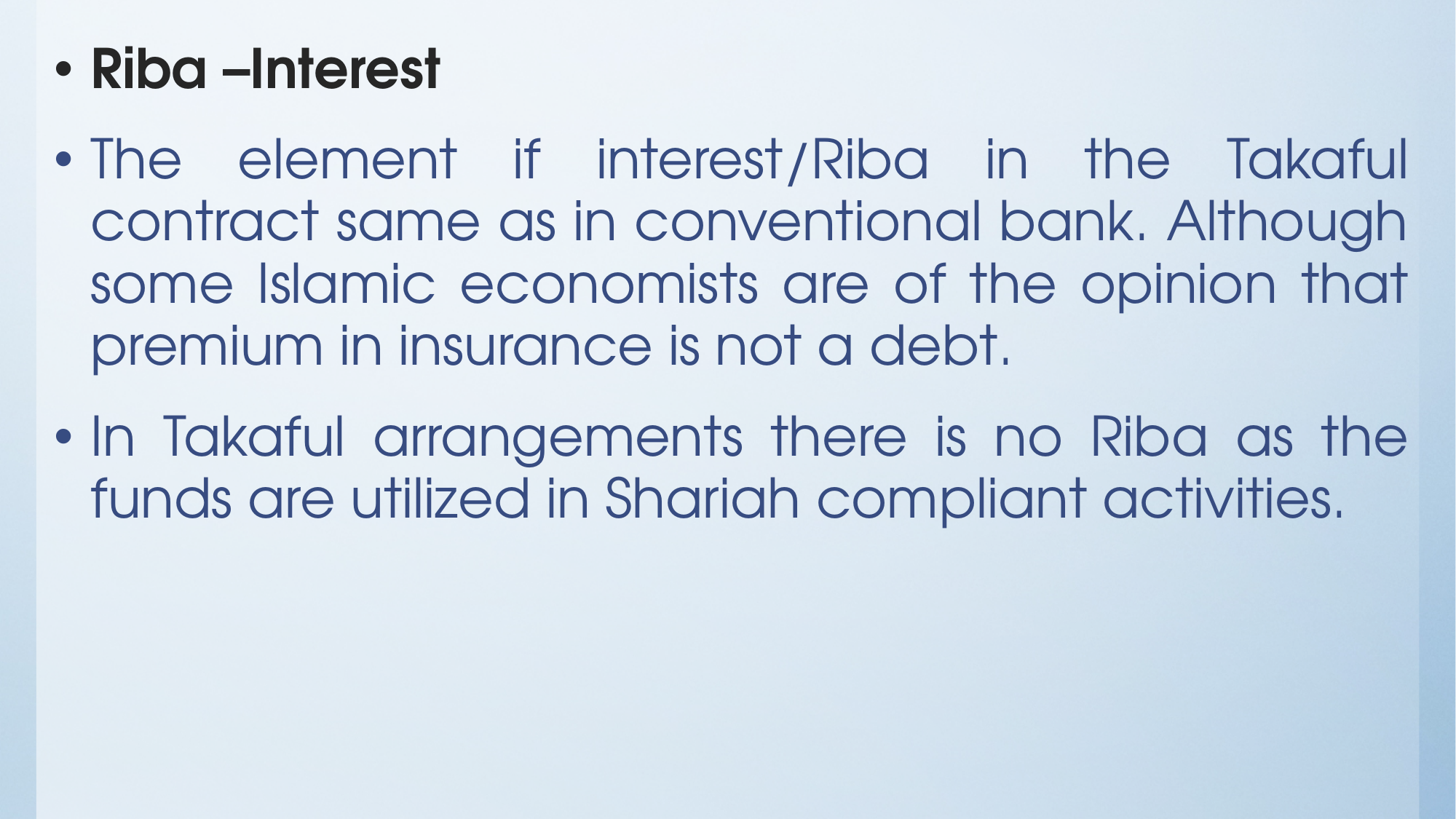

Riba –Interest
The element if interest/Riba in the Takaful contract same as in conventional bank. Although some Islamic economists are of the opinion that premium in insurance is not a debt.
In Takaful arrangements there is no Riba as the funds are utilized in Shariah compliant activities.